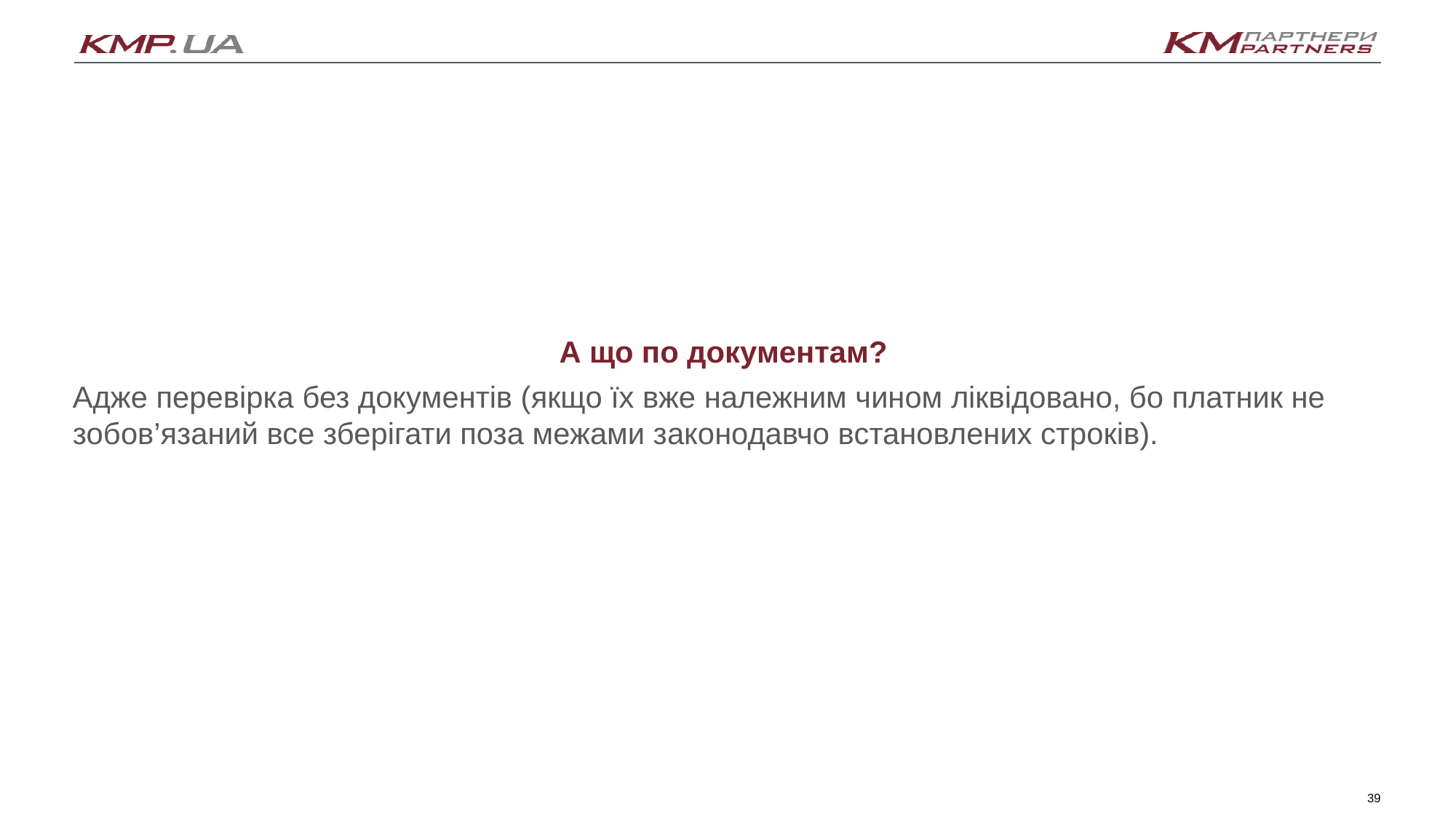

А що по документам?
Адже перевірка без документів (якщо їх вже належним чином ліквідовано, бо платник не зобов’язаний все зберігати поза межами законодавчо встановлених строків).

39